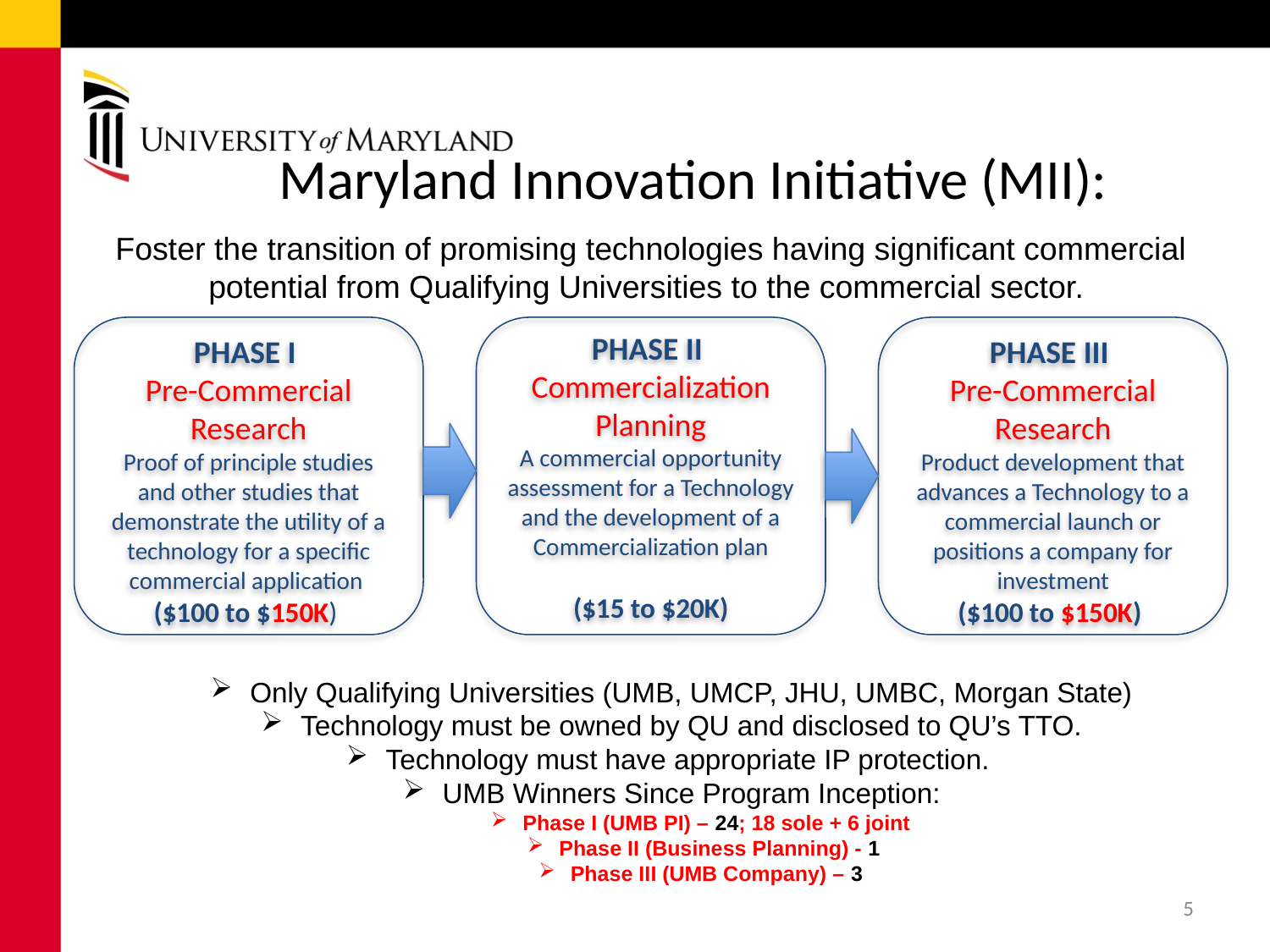

Maryland Innovation Initiative (MII):
Foster the transition of promising technologies having significant commercial potential from Qualifying Universities to the commercial sector.

PHASE I
Pre-Commercial Research
Proof of principle studies and other studies that demonstrate the utility of a technology for a specific commercial application
($100 to $150K)

PHASE II
Commercialization Planning
A commercial opportunity assessment for a Technology and the development of a Commercialization plan

($15 to $20K)

PHASE III
Pre-Commercial Research
Product development that advances a Technology to a commercial launch or positions a company for investment
($100 to $150K)

Only Qualifying Universities (UMB, UMCP, JHU, UMBC, Morgan State)
Technology must be owned by QU and disclosed to QU’s TTO.
Technology must have appropriate IP protection.
UMB Winners Since Program Inception:
Phase I (UMB PI) – 24; 18 sole + 6 joint
Phase II (Business Planning) - 1
Phase III (UMB Company) – 3
5